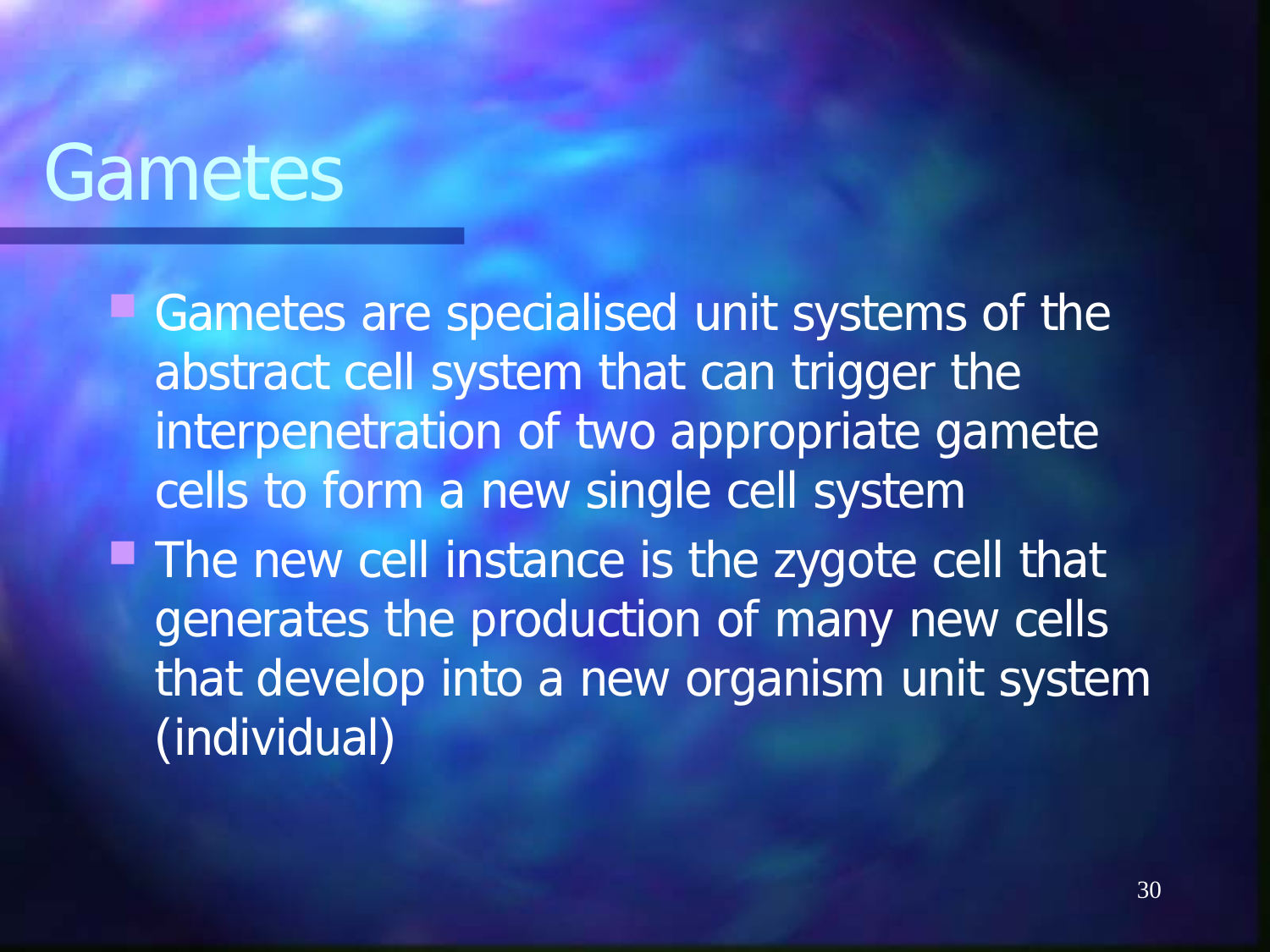

# Gametes
Gametes are specialised unit systems of the abstract cell system that can trigger the interpenetration of two appropriate gamete cells to form a new single cell system
The new cell instance is the zygote cell that generates the production of many new cells that develop into a new organism unit system (individual)
30